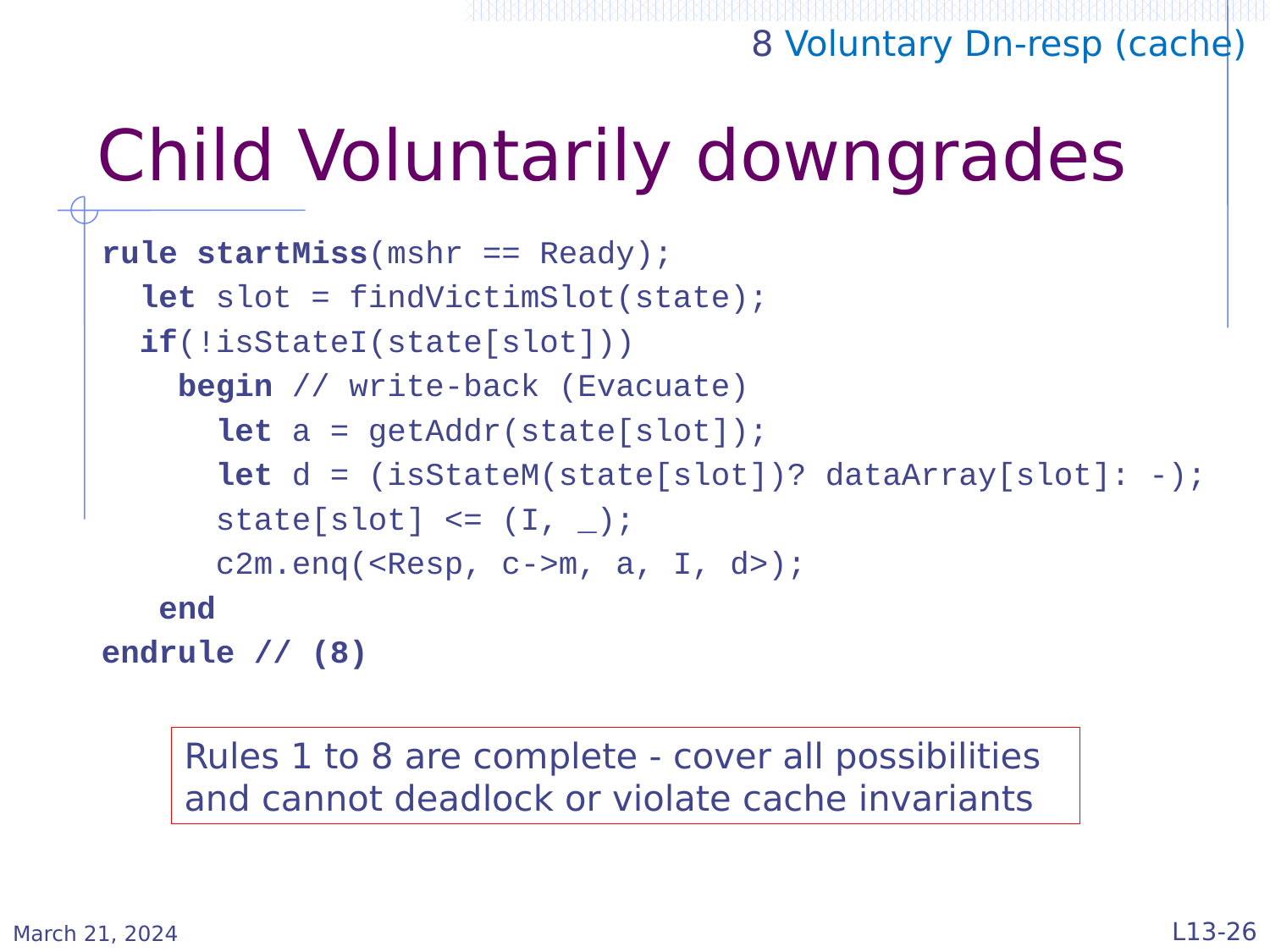

8 Voluntary Dn-resp (cache)
# Child Voluntarily downgrades
rule startMiss(mshr == Ready);
  let slot = findVictimSlot(state);
  if(!isStateI(state[slot]))
    begin // write-back (Evacuate)
      let a = getAddr(state[slot]);
      let d = (isStateM(state[slot])? dataArray[slot]: -);
      state[slot] <= (I, _);
      c2m.enq(<Resp, c->m, a, I, d>);
   end
endrule // (8)
Rules 1 to 8 are complete - cover all possibilities and cannot deadlock or violate cache invariants
March 21, 2024
L13-26